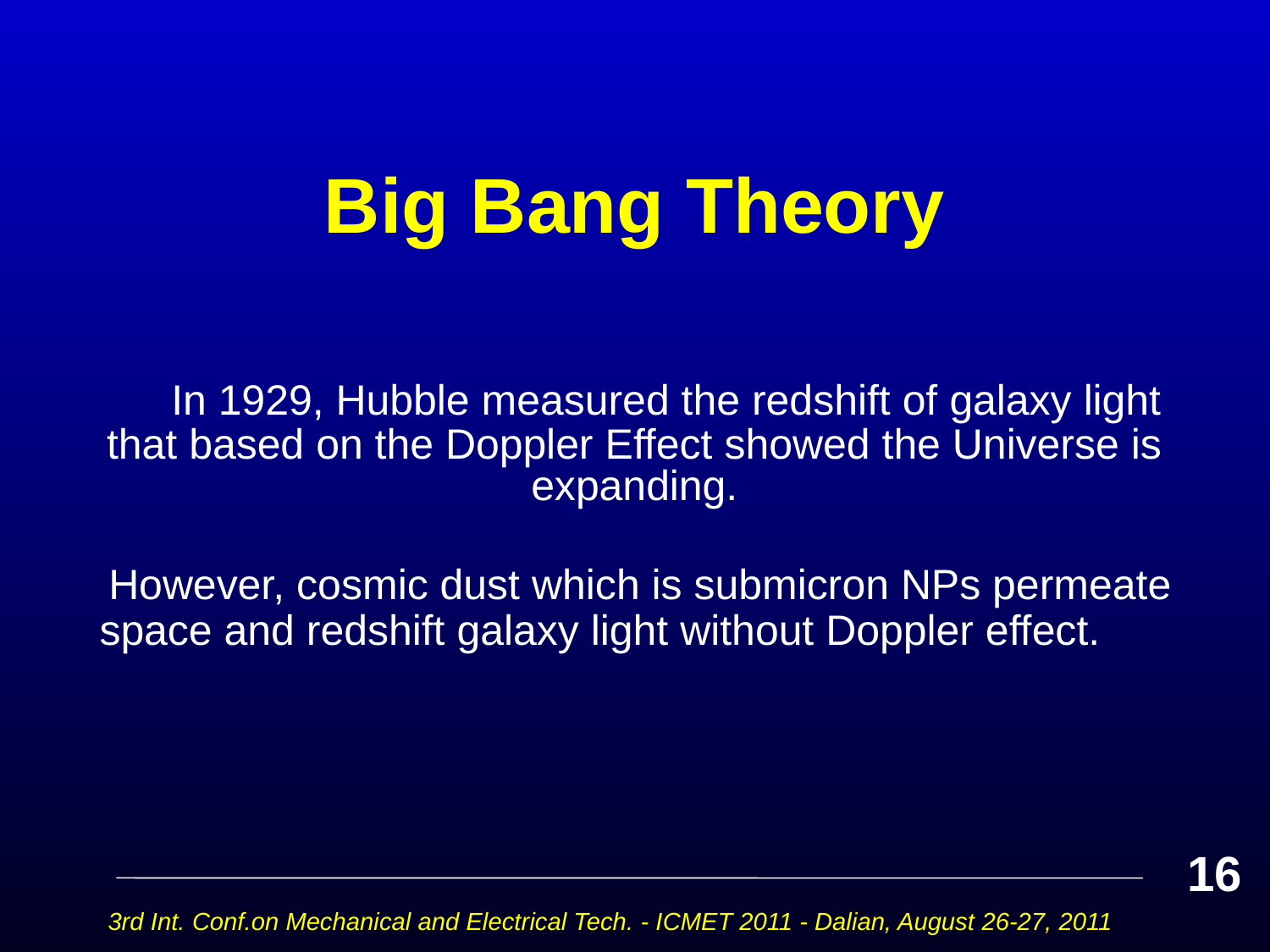

# Big Bang Theory
           In 1929, Hubble measured the redshift of galaxy light that based on the Doppler Effect showed the Universe is expanding.

     However, cosmic dust which is submicron NPs permeate space and redshift galaxy light without Doppler effect.
16
3rd Int. Conf.on Mechanical and Electrical Tech. - ICMET 2011 - Dalian, August 26-27, 2011